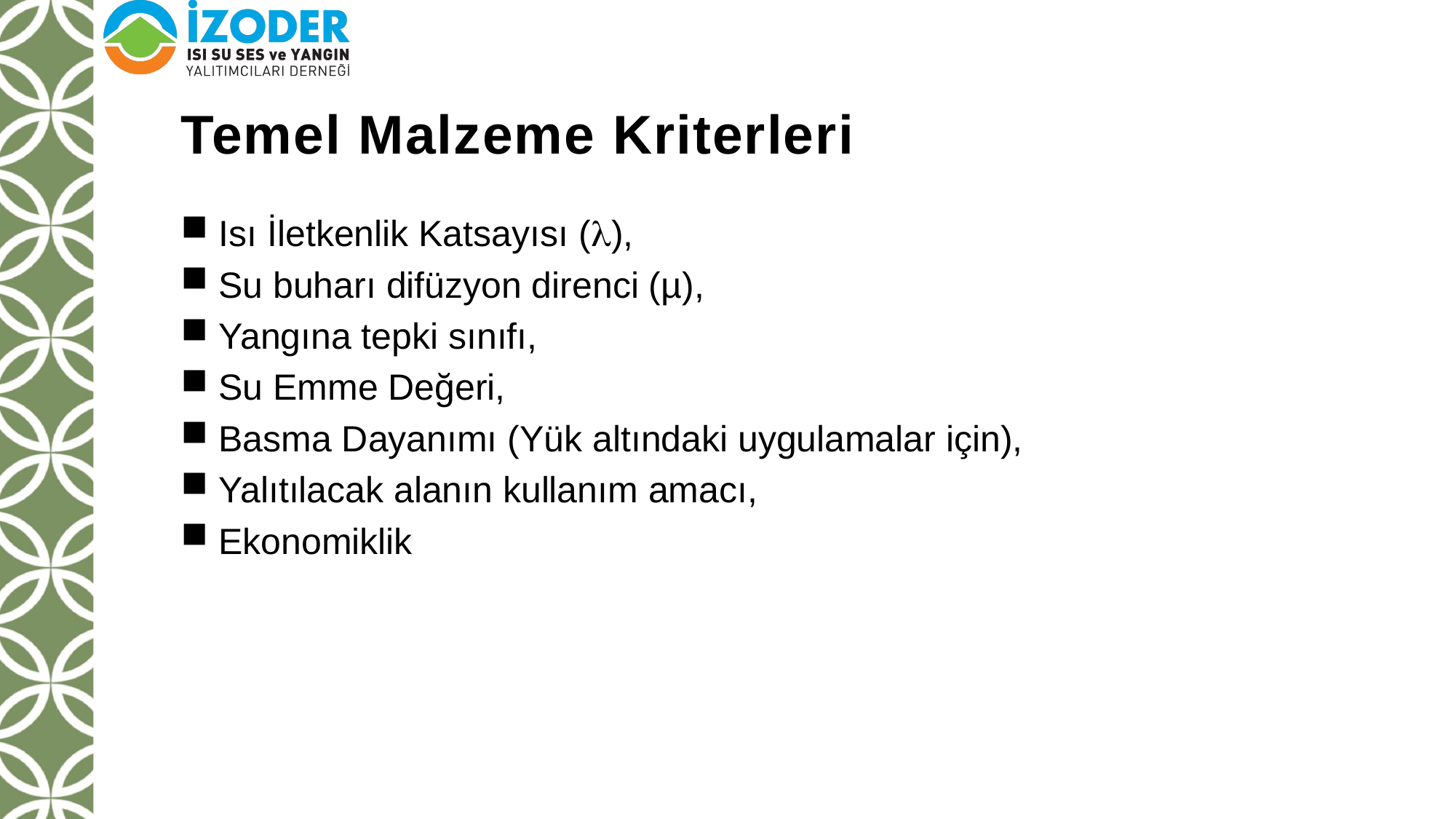

# Temel Malzeme Kriterleri
 Isı İletkenlik Katsayısı (λ),
 Su buharı difüzyon direnci (µ),
 Yangına tepki sınıfı,
 Su Emme Değeri,
 Basma Dayanımı (Yük altındaki uygulamalar için),
 Yalıtılacak alanın kullanım amacı,
 Ekonomiklik